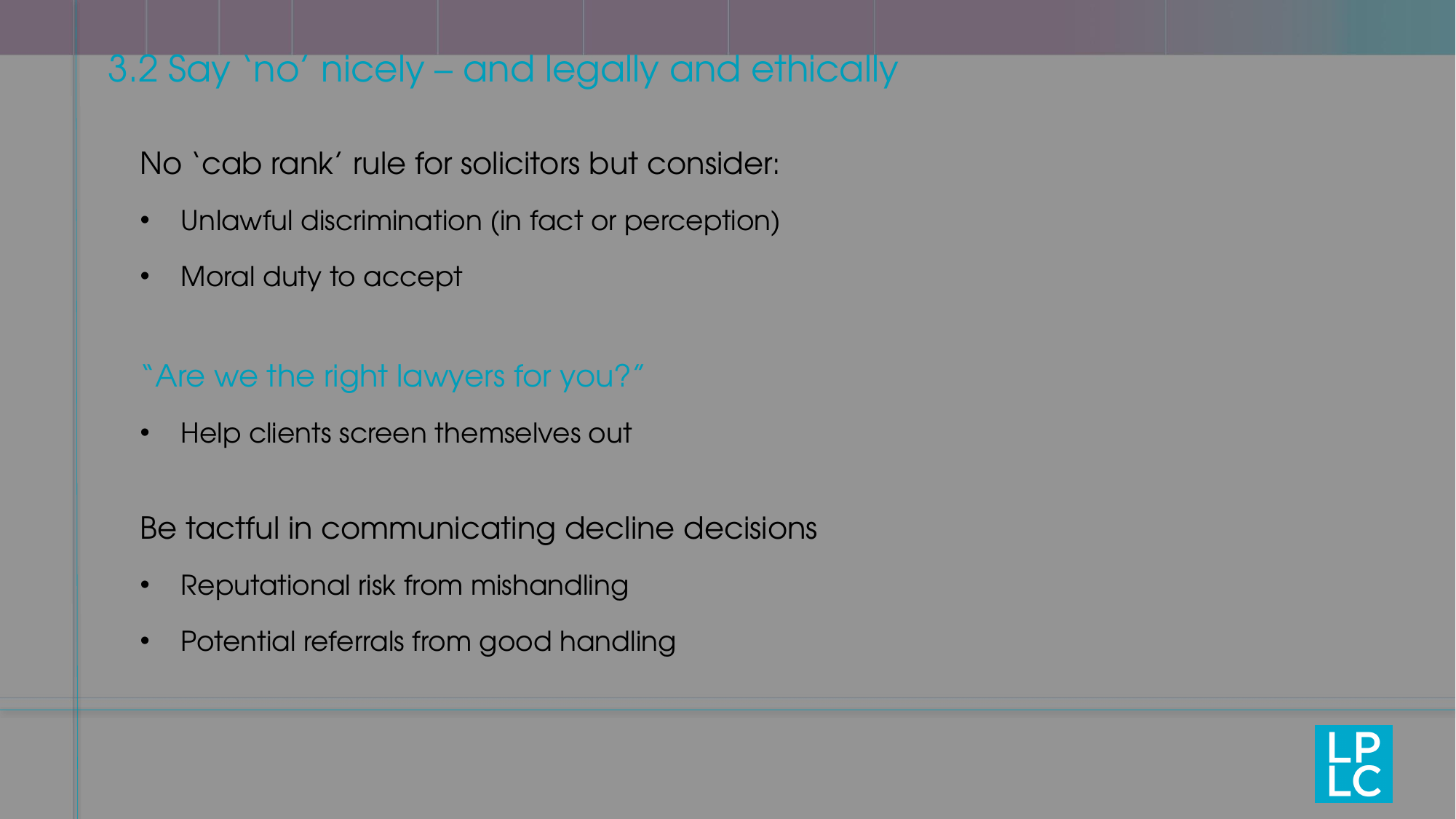

# 3.2 Say ‘no’ nicely – and legally and ethically
No ‘cab rank’ rule for solicitors but consider:
Unlawful discrimination (in fact or perception)
Moral duty to accept
“Are we the right lawyers for you?”
Help clients screen themselves out
Be tactful in communicating decline decisions
Reputational risk from mishandling
Potential referrals from good handling